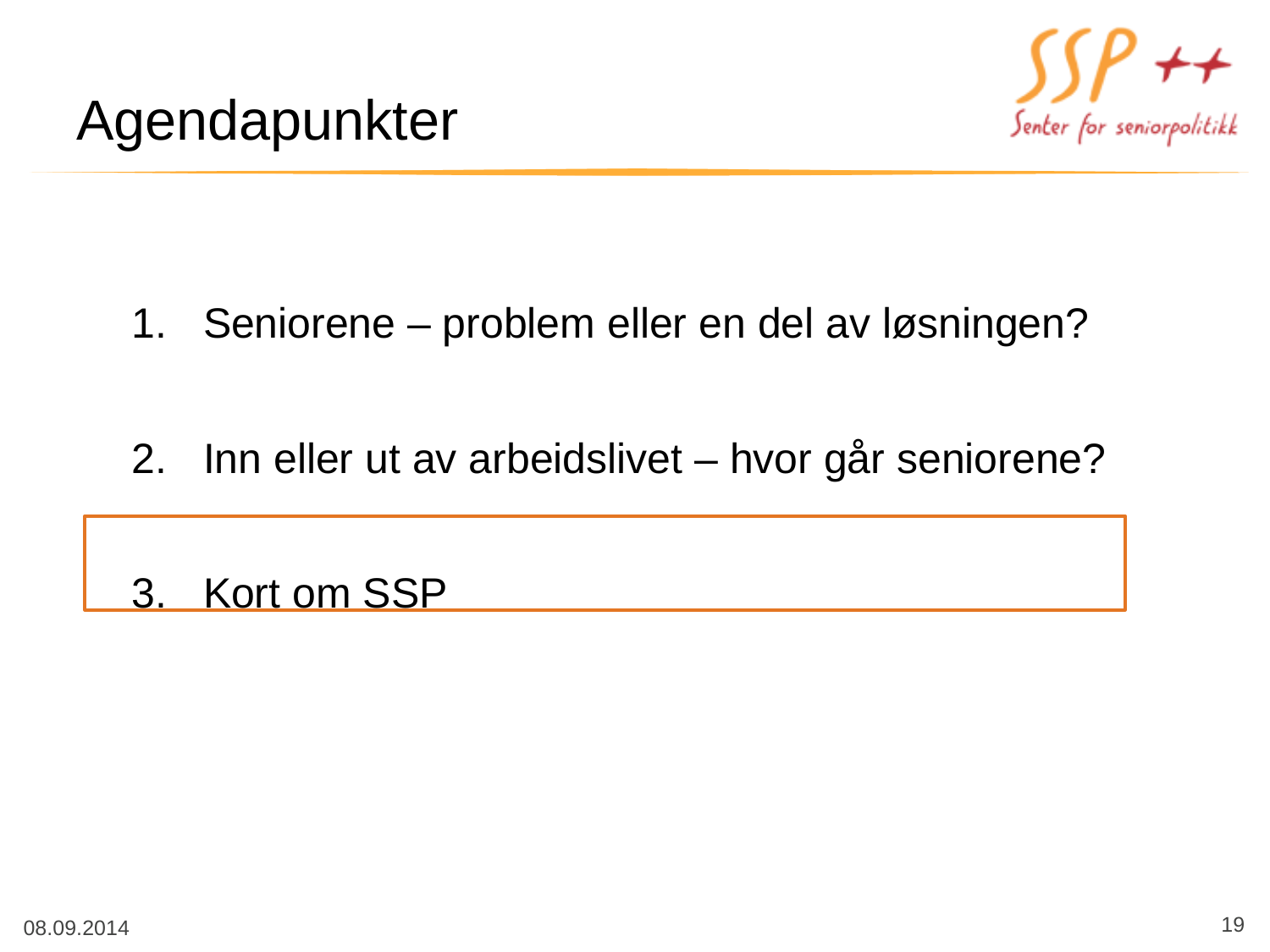

# Agendapunkter

Seniorene – problem eller en del av løsningen?

Inn eller ut av arbeidslivet – hvor går seniorene?

Kort om SSP

19
08.09.2014